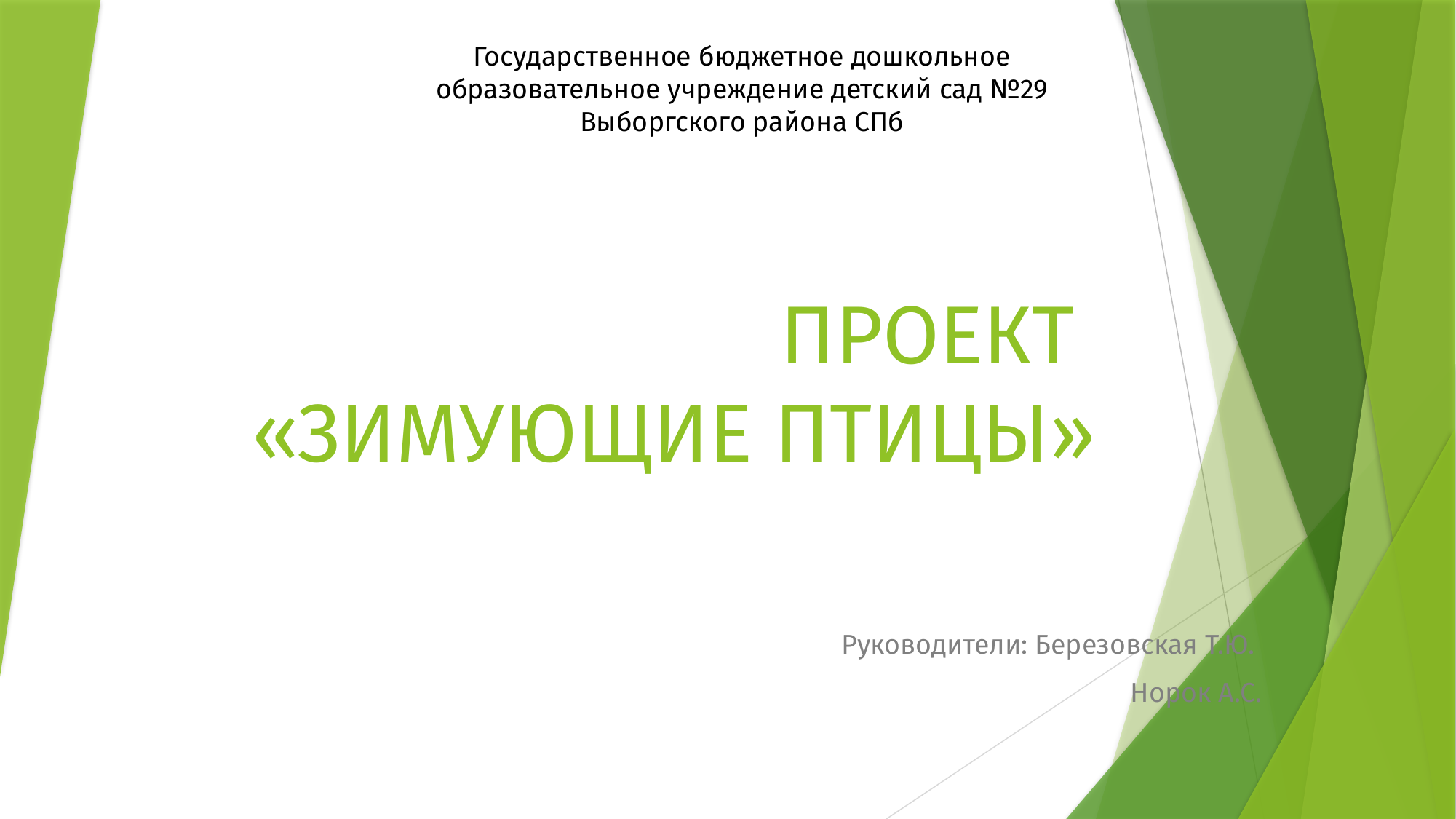

Государственное бюджетное дошкольное образовательное учреждение детский сад №29 Выборгского района СПб
# ПРОЕКТ «ЗИМУЮЩИЕ ПТИЦЫ»
Руководители: Березовская Т.Ю.
Норок А.С.